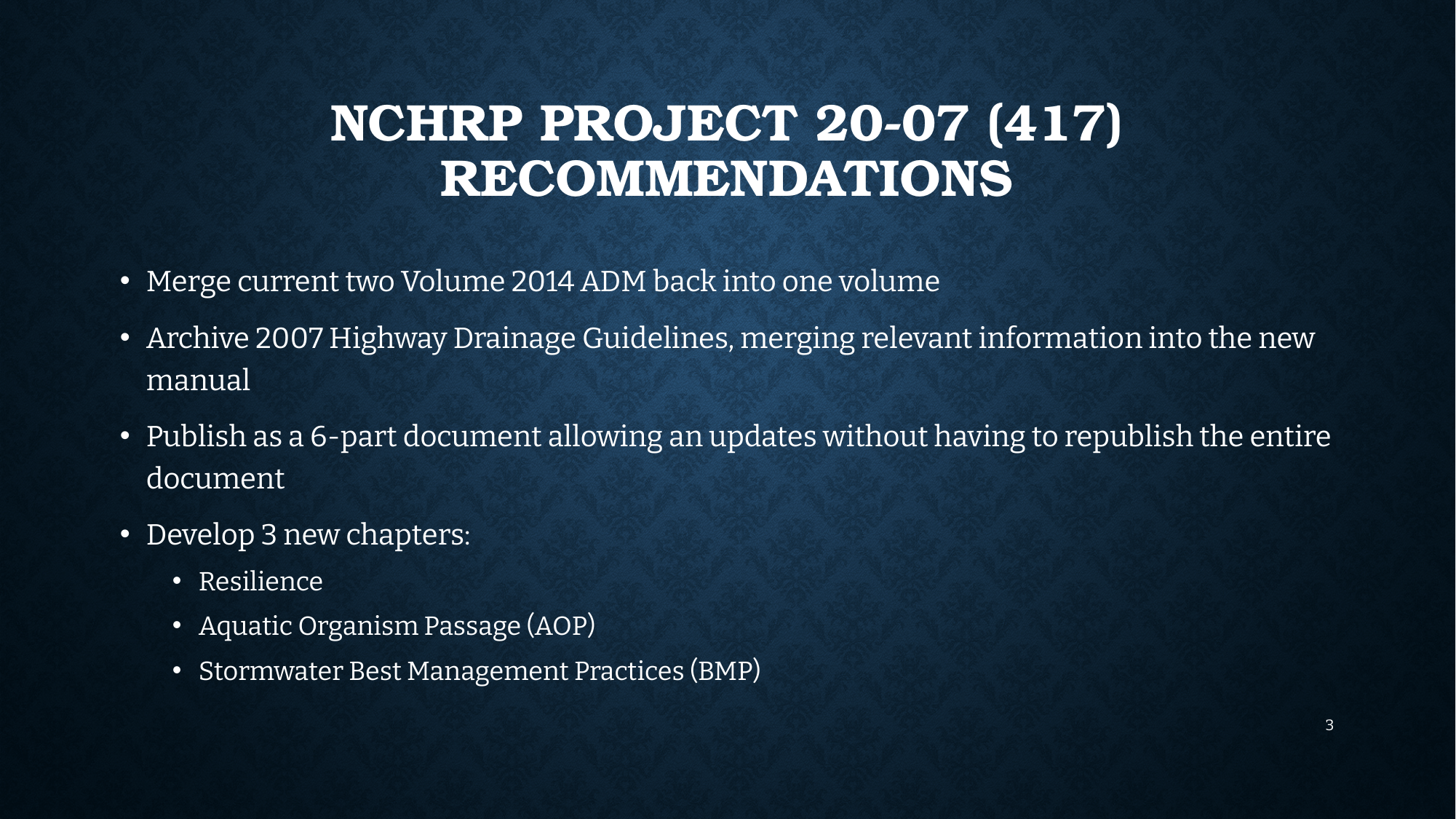

# NCHRP Project 20-07 (417) recommendations
Merge current two Volume 2014 ADM back into one volume
Archive 2007 Highway Drainage Guidelines, merging relevant information into the new manual
Publish as a 6-part document allowing an updates without having to republish the entire document
Develop 3 new chapters:
Resilience
Aquatic Organism Passage (AOP)
Stormwater Best Management Practices (BMP)
3